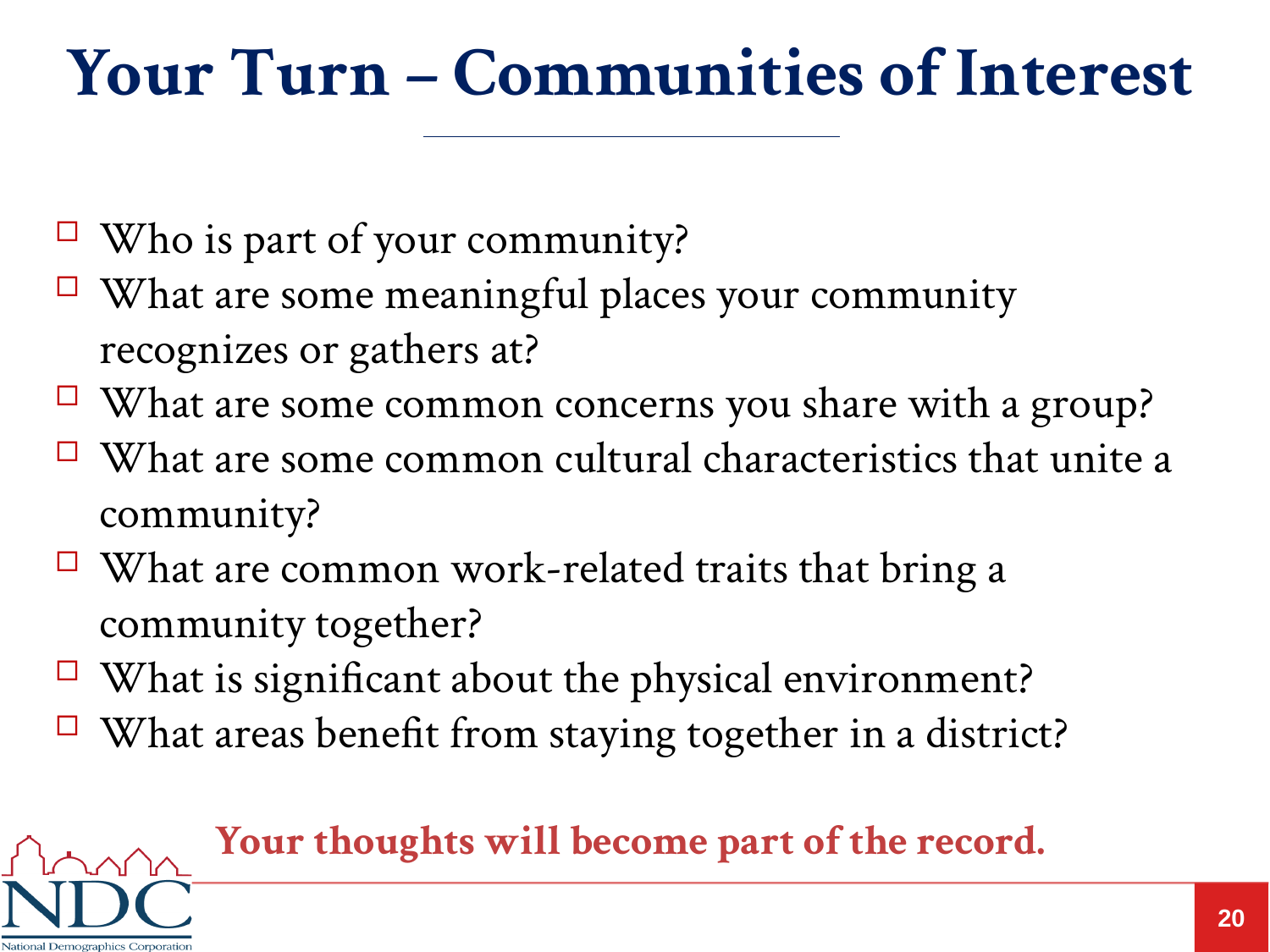

# Your Turn – Communities of Interest
Who is part of your community?
What are some meaningful places your community recognizes or gathers at?
What are some common concerns you share with a group?
What are some common cultural characteristics that unite a community?
What are common work-related traits that bring a community together?
What is significant about the physical environment?
What areas benefit from staying together in a district?

Your thoughts will become part of the record.